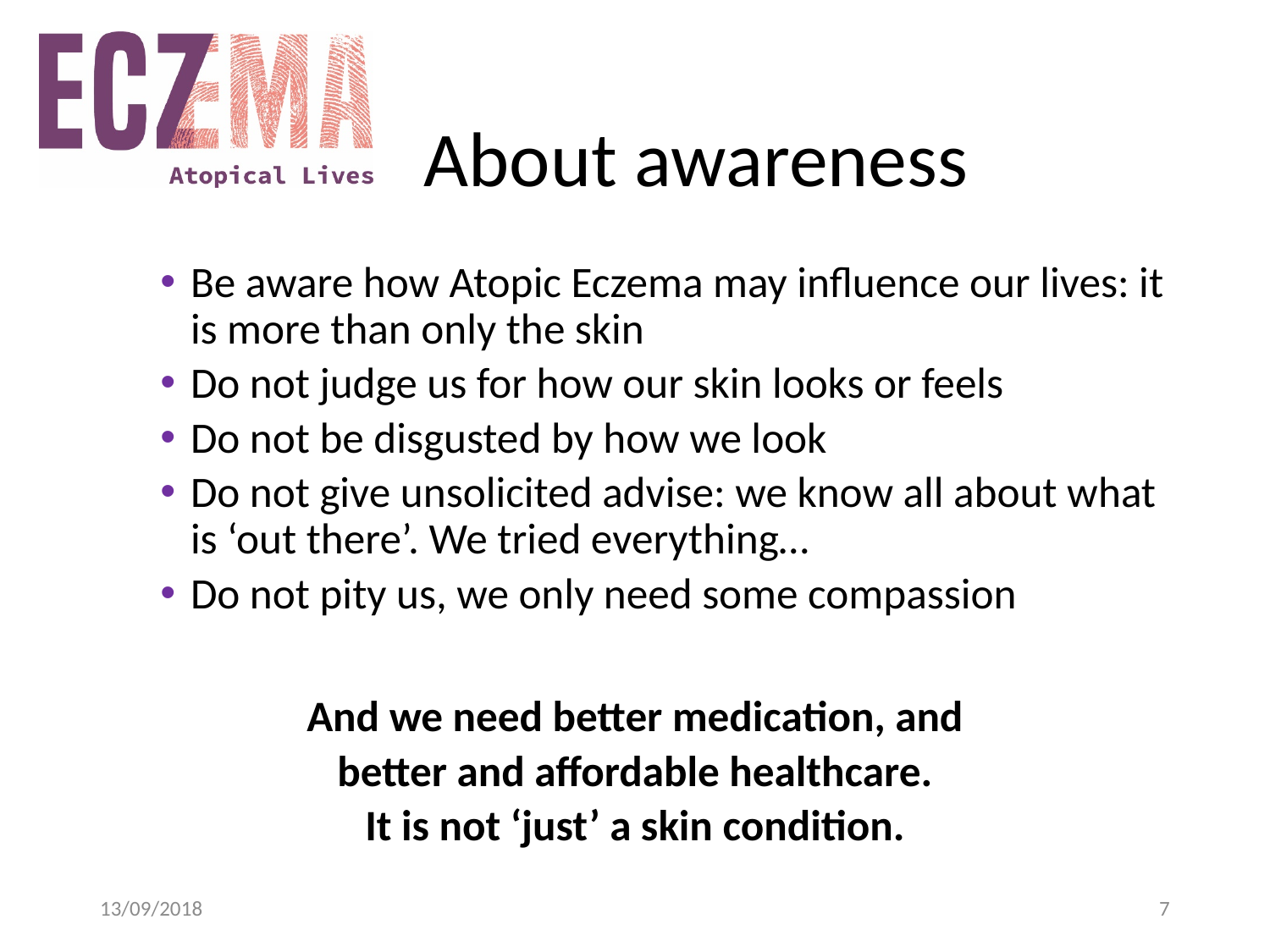

# About awareness
Be aware how Atopic Eczema may influence our lives: it is more than only the skin
Do not judge us for how our skin looks or feels
Do not be disgusted by how we look
Do not give unsolicited advise: we know all about what is ‘out there’. We tried everything…
Do not pity us, we only need some compassion

And we need better medication, and
better and affordable healthcare.
It is not ‘just’ a skin condition.
13/09/2018
7